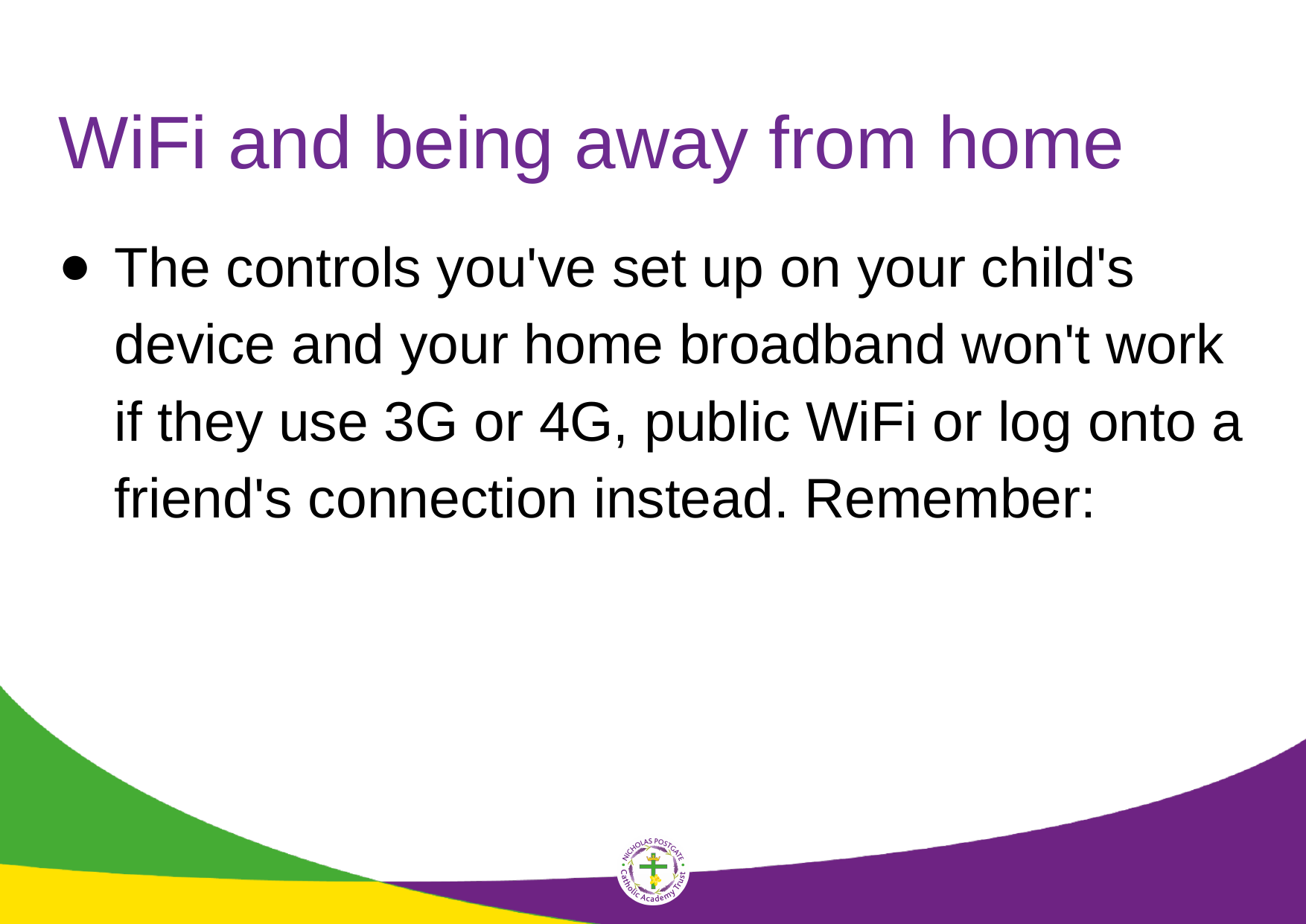

# WiFi and being away from home
The controls you've set up on your child's device and your home broadband won't work if they use 3G or 4G, public WiFi or log onto a friend's connection instead. Remember: